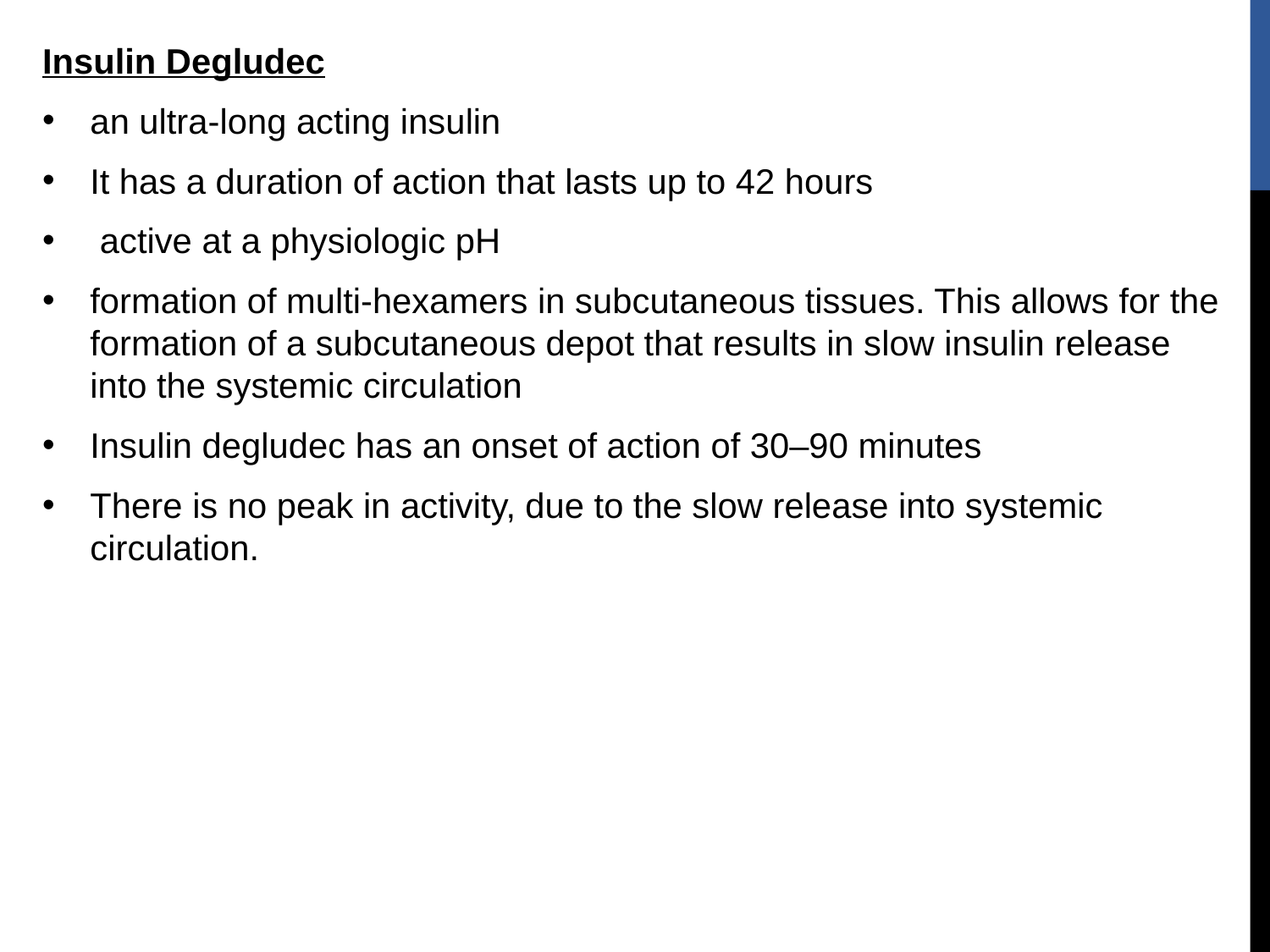

Insulin Degludec
an ultra-long acting insulin
It has a duration of action that lasts up to 42 hours
 active at a physiologic pH
formation of multi-hexamers in subcutaneous tissues. This allows for the formation of a subcutaneous depot that results in slow insulin release into the systemic circulation
Insulin degludec has an onset of action of 30–90 minutes
There is no peak in activity, due to the slow release into systemic circulation.